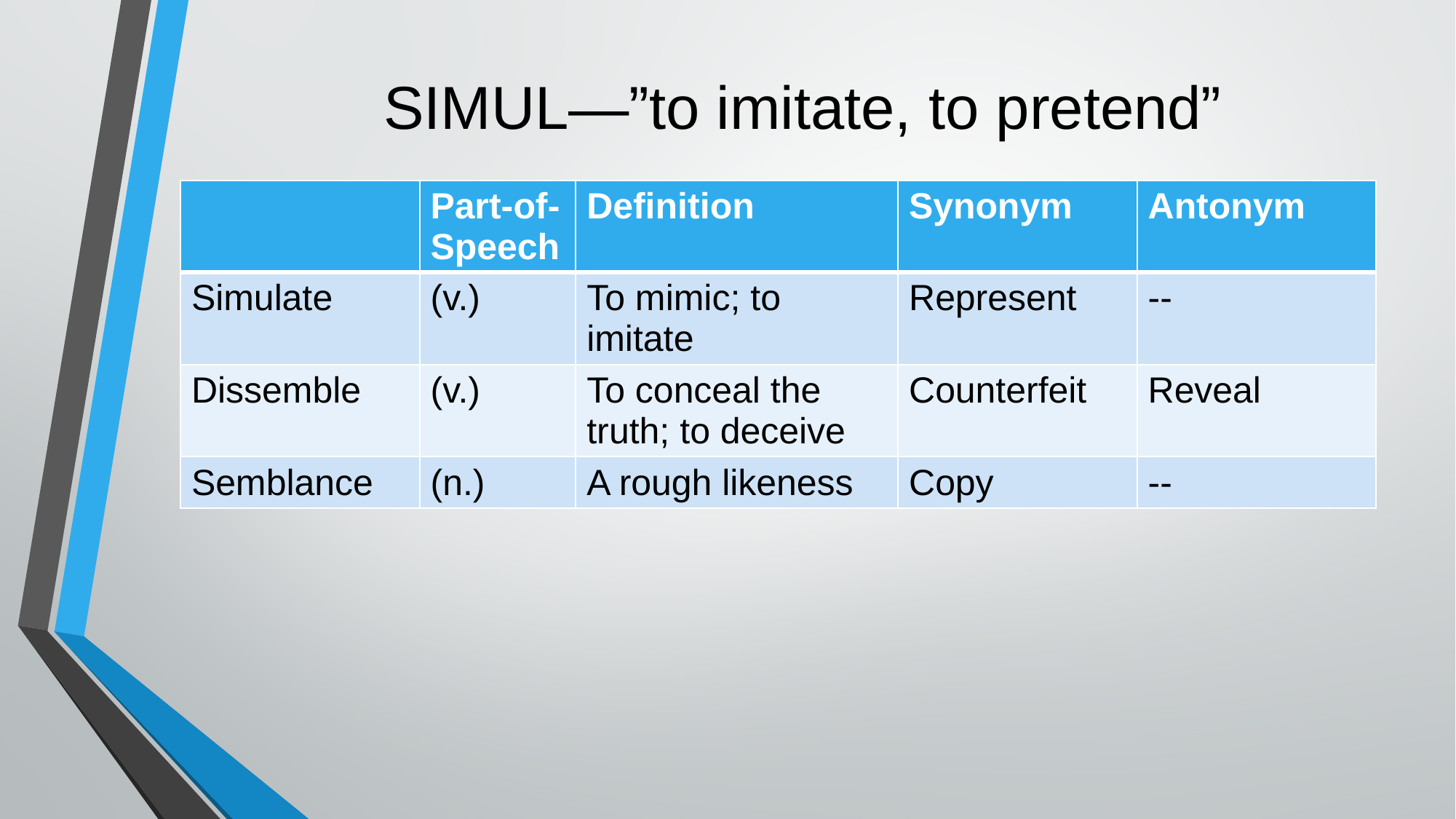

# SIMUL—”to imitate, to pretend”
|  | Part-of-Speech | Definition | Synonym | Antonym |
| --- | --- | --- | --- | --- |
| Simulate | (v.) | To mimic; to imitate | Represent | -- |
| Dissemble | (v.) | To conceal the truth; to deceive | Counterfeit | Reveal |
| Semblance | (n.) | A rough likeness | Copy | -- |